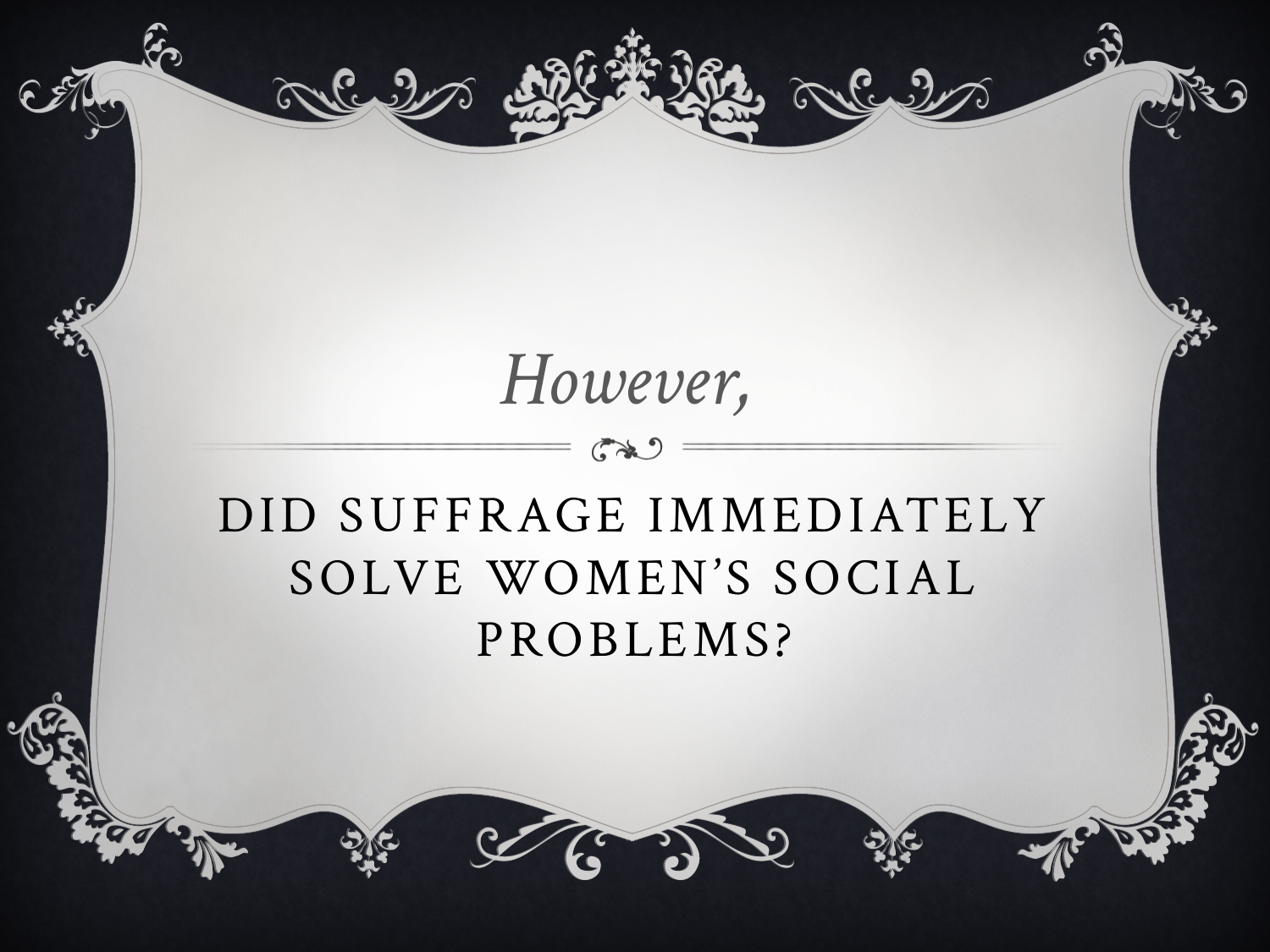

However,
# Did suffrage immediately solve women’s social Problems?